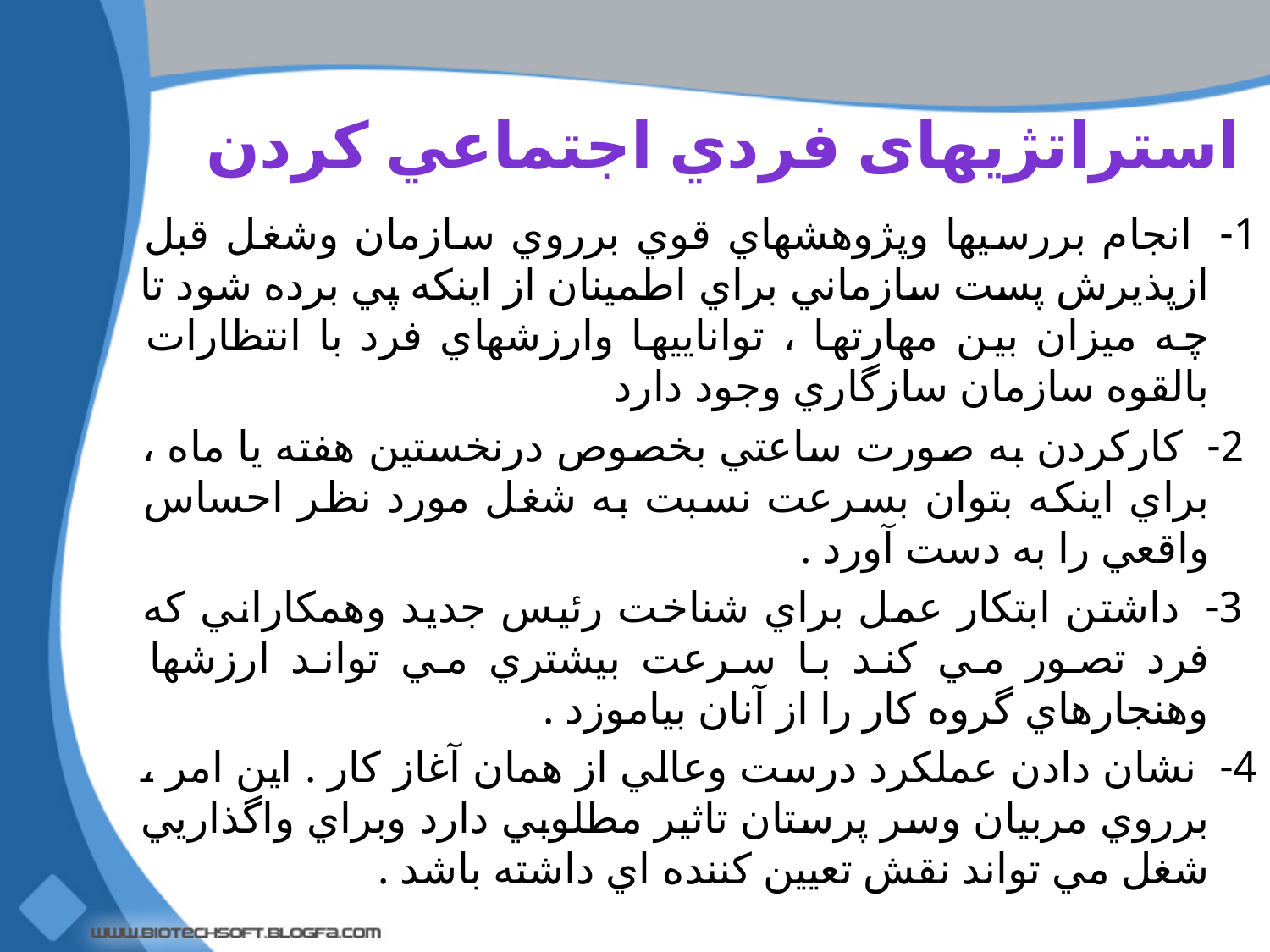

# استراتژيهای فردي اجتماعي كردن
1-  انجام بررسيها وپژوهشهاي قوي برروي سازمان وشغل قبل ازپذيرش پست سازماني براي اطمينان از اينكه پي برده شود تا چه ميزان بين مهارتها ، تواناييها وارزشهاي فرد با انتظارات بالقوه سازمان سازگاري وجود دارد
 2-  كاركردن به صورت ساعتي بخصوص درنخستين هفته يا ماه ، براي اينكه بتوان بسرعت نسبت به شغل مورد نظر احساس واقعي را به دست آورد .
 3-  داشتن ابتكار عمل براي شناخت رئيس جديد وهمكاراني كه فرد تصور مي كند با سرعت بيشتري مي تواند ارزشها وهنجارهاي گروه كار را از آنان بياموزد .
4-  نشان دادن عملكرد درست وعالي از همان آغاز كار . اين امر ، برروي مربيان وسر پرستان تاثير مطلوبي دارد وبراي واگذاريي شغل مي تواند نقش تعيين كننده اي داشته باشد .